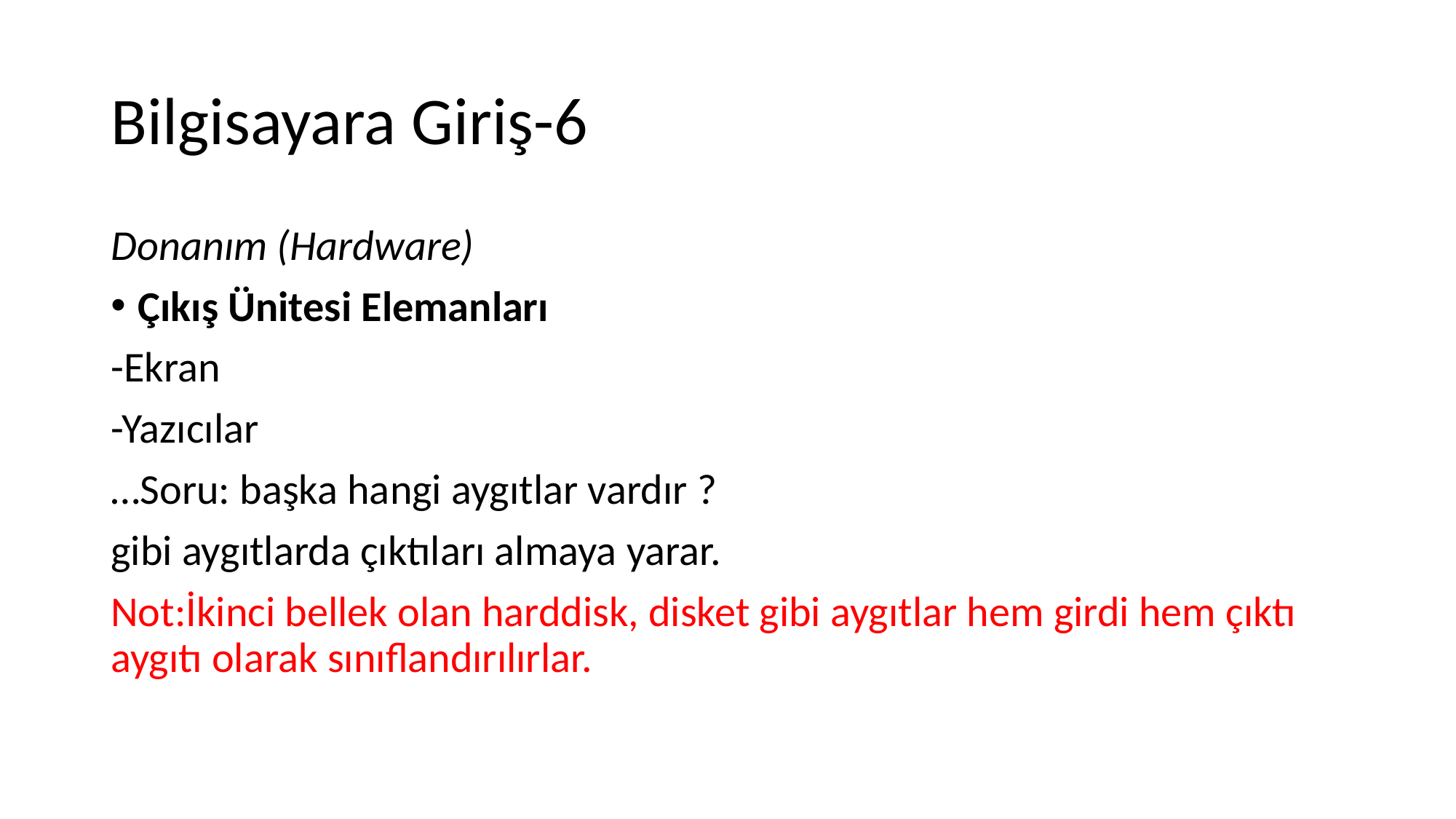

# Bilgisayara Giriş-6
Donanım (Hardware)
Çıkış Ünitesi Elemanları
-Ekran
-Yazıcılar
…Soru: başka hangi aygıtlar vardır ?
gibi aygıtlarda çıktıları almaya yarar.
Not:İkinci bellek olan harddisk, disket gibi aygıtlar hem girdi hem çıktı aygıtı olarak sınıflandırılırlar.